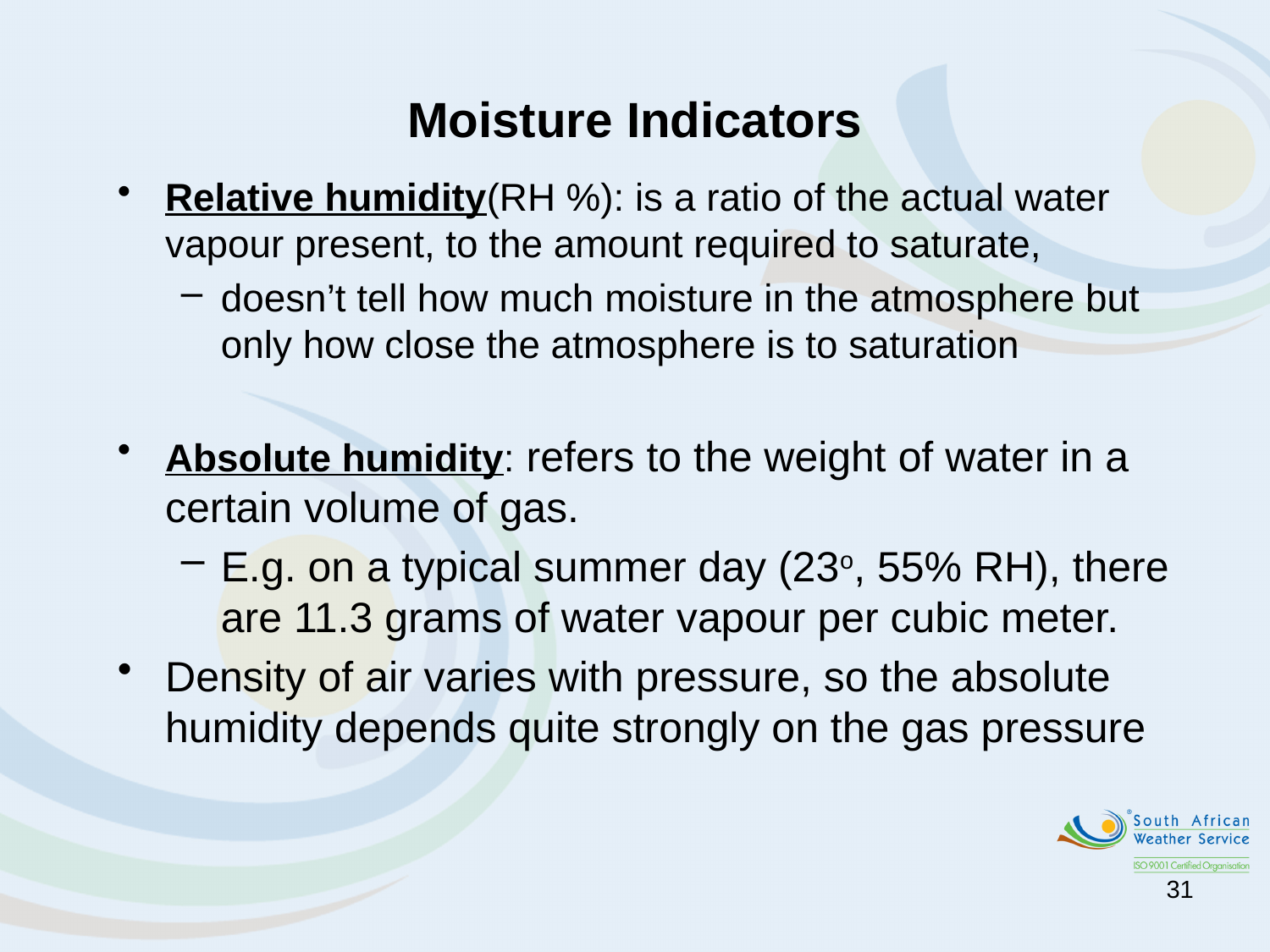

# Moisture Indicators
Relative humidity(RH %): is a ratio of the actual water vapour present, to the amount required to saturate,
doesn’t tell how much moisture in the atmosphere but only how close the atmosphere is to saturation

Absolute humidity: refers to the weight of water in a certain volume of gas.
E.g. on a typical summer day (23o, 55% RH), there are 11.3 grams of water vapour per cubic meter.
Density of air varies with pressure, so the absolute humidity depends quite strongly on the gas pressure
31